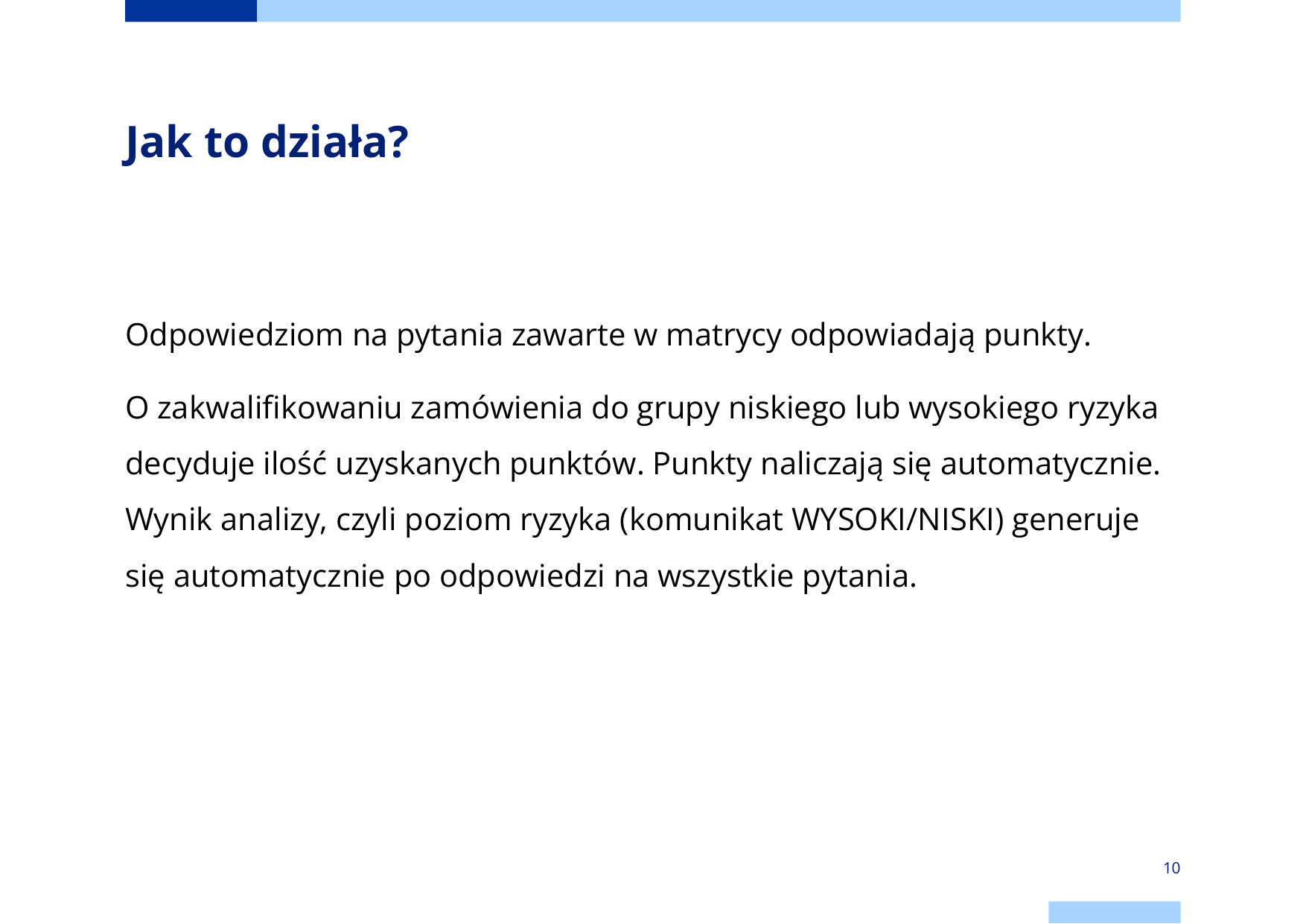

# Jak to działa?

Odpowiedziom na pytania zawarte w matrycy odpowiadają punkty.
O zakwalifikowaniu zamówienia do grupy niskiego lub wysokiego ryzyka decyduje ilość uzyskanych punktów. Punkty naliczają się automatycznie. Wynik analizy, czyli poziom ryzyka (komunikat WYSOKI/NISKI) generuje się automatycznie po odpowiedzi na wszystkie pytania.

10